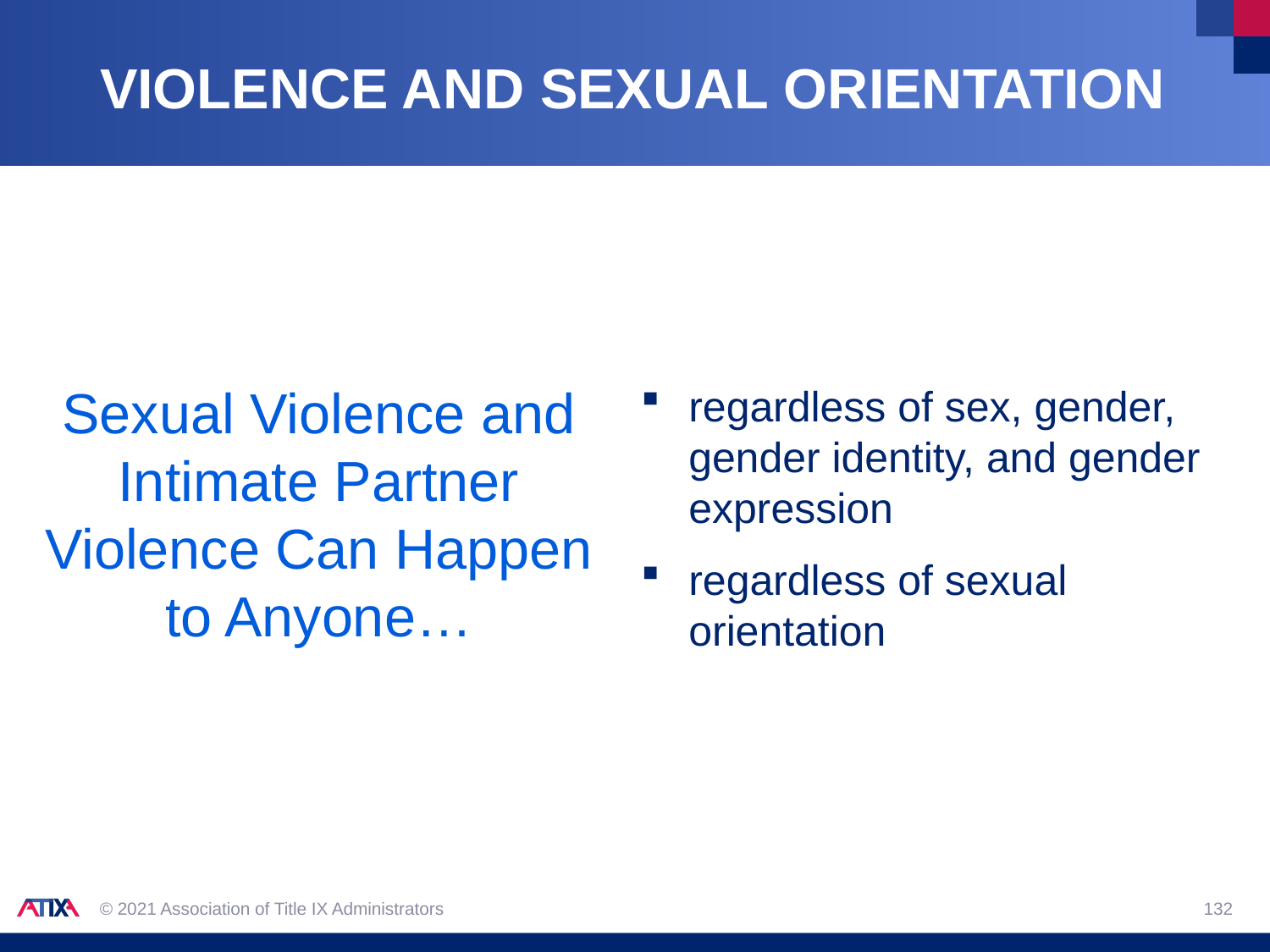

# Violence and sexual orientation
Sexual Violence and Intimate Partner Violence Can Happen to Anyone…

regardless of sex, gender, gender identity, and gender expression
regardless of sexual orientation

132